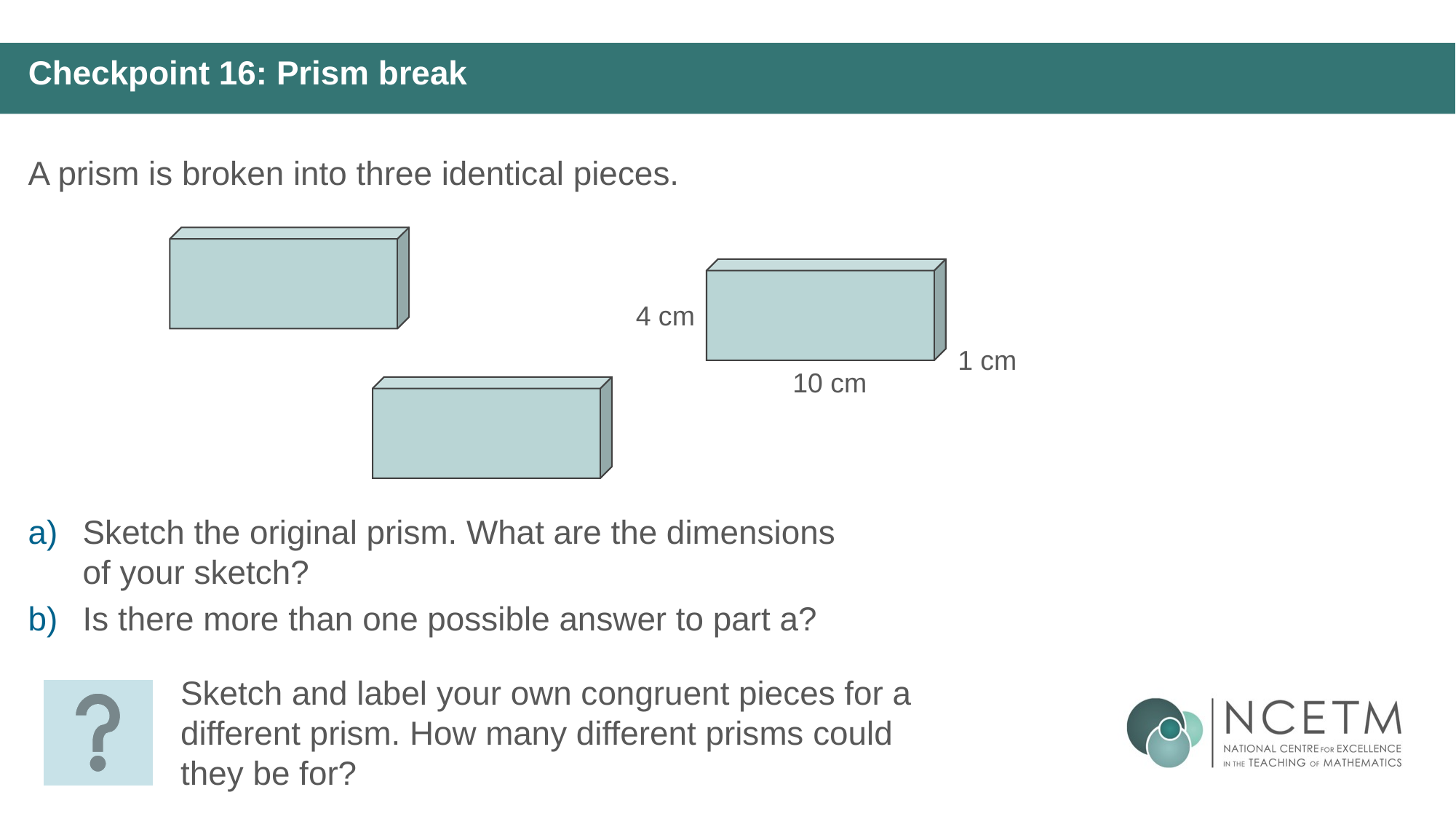

Checkpoint 16: Prism break
A prism is broken into three identical pieces.

4 cm
1 cm
10 cm

Sketch the original prism. What are the dimensions of your sketch?
Is there more than one possible answer to part a?
Sketch and label your own congruent pieces for a different prism. How many different prisms could they be for?